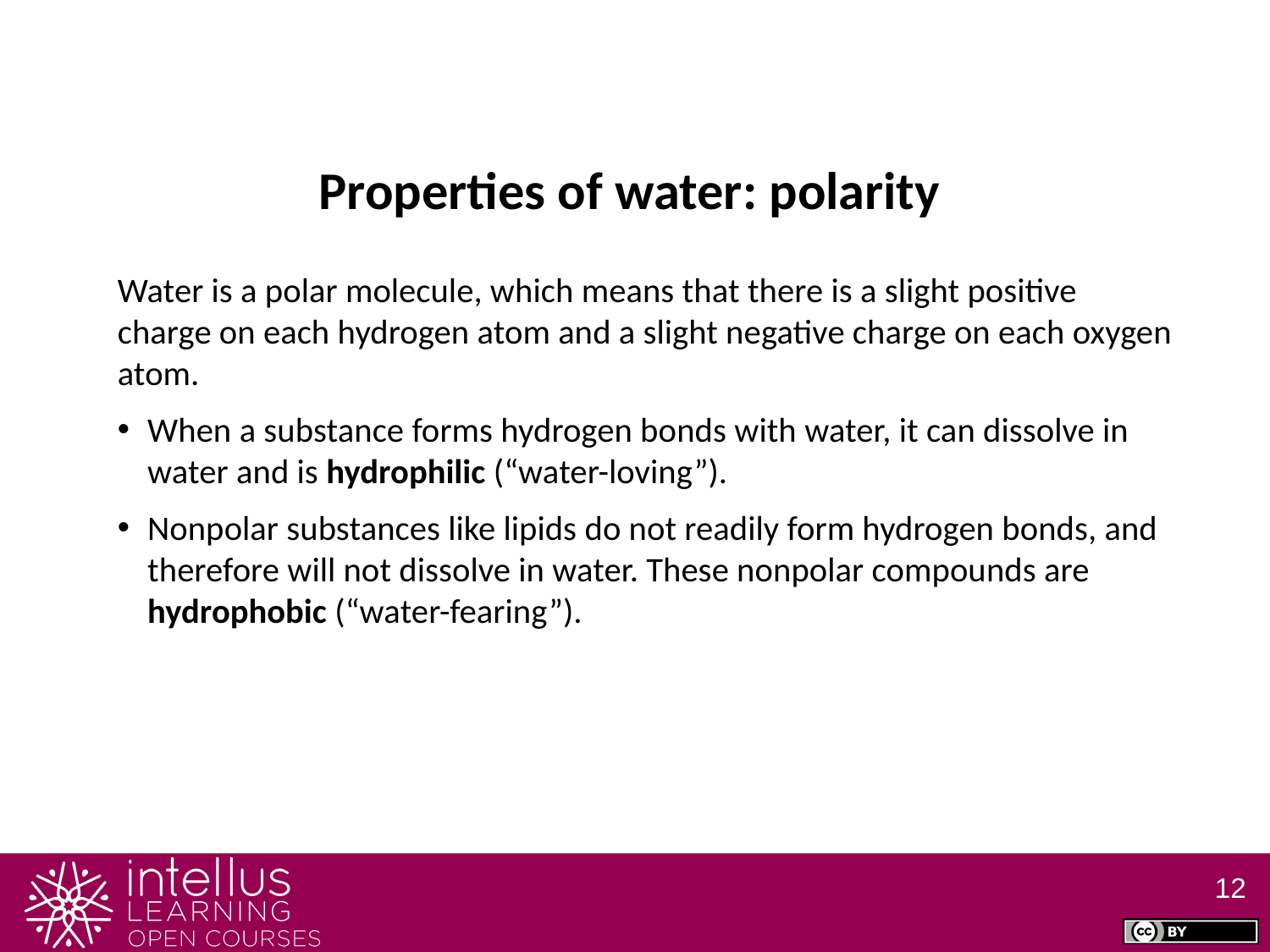

Properties of water: polarity
Water is a polar molecule, which means that there is a slight positive charge on each hydrogen atom and a slight negative charge on each oxygen atom.
When a substance forms hydrogen bonds with water, it can dissolve in water and is hydrophilic (“water-loving”).
Nonpolar substances like lipids do not readily form hydrogen bonds, and therefore will not dissolve in water. These nonpolar compounds are hydrophobic (“water-fearing”).

12